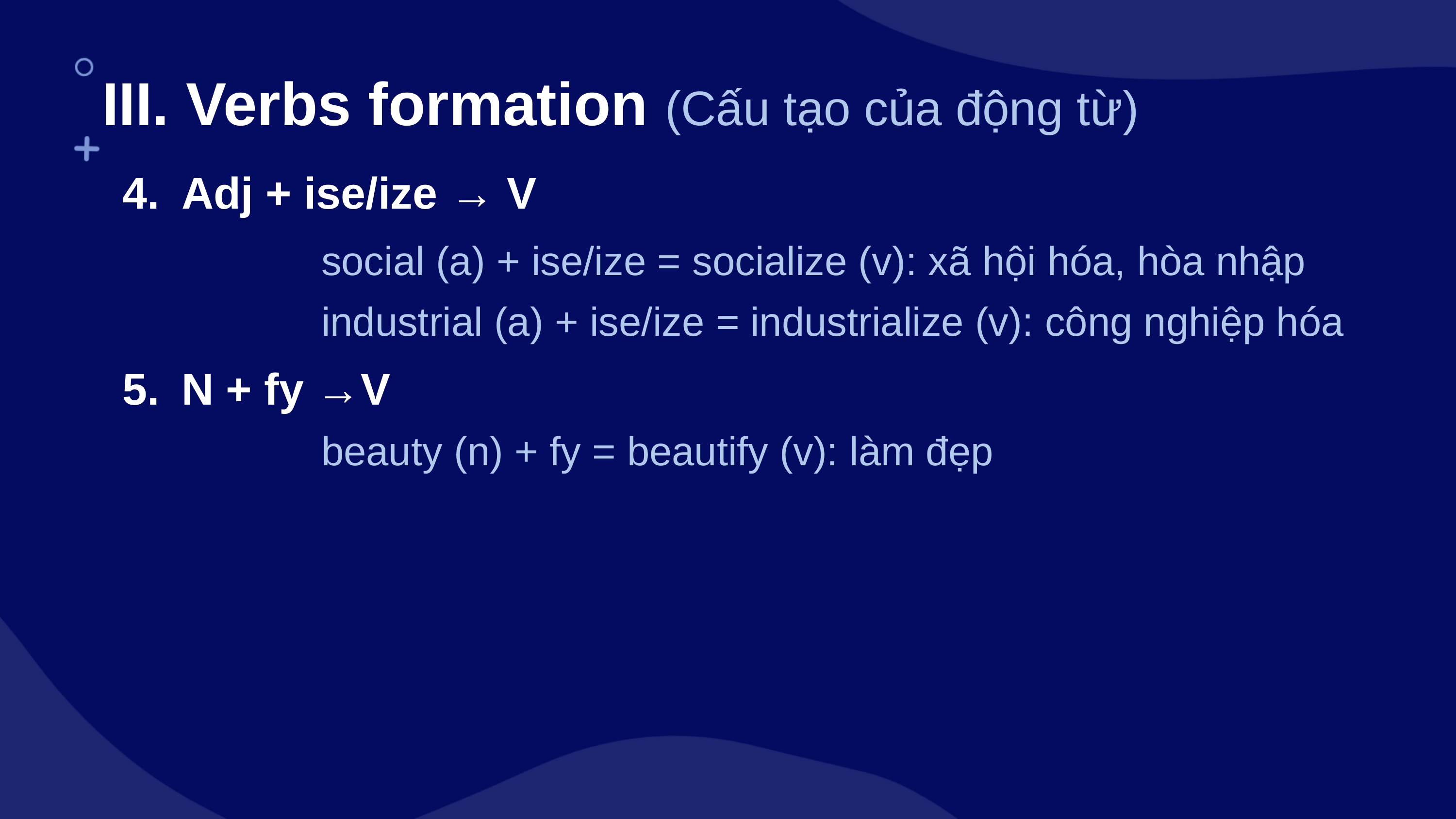

III. Verbs formation (Cấu tạo của động từ)
Adj + ise/ize → V

N + fy →V
social (a) + ise/ize = socialize (v): xã hội hóa, hòa nhập
industrial (a) + ise/ize = industrialize (v): công nghiệp hóa
beauty (n) + fy = beautify (v): làm đẹp